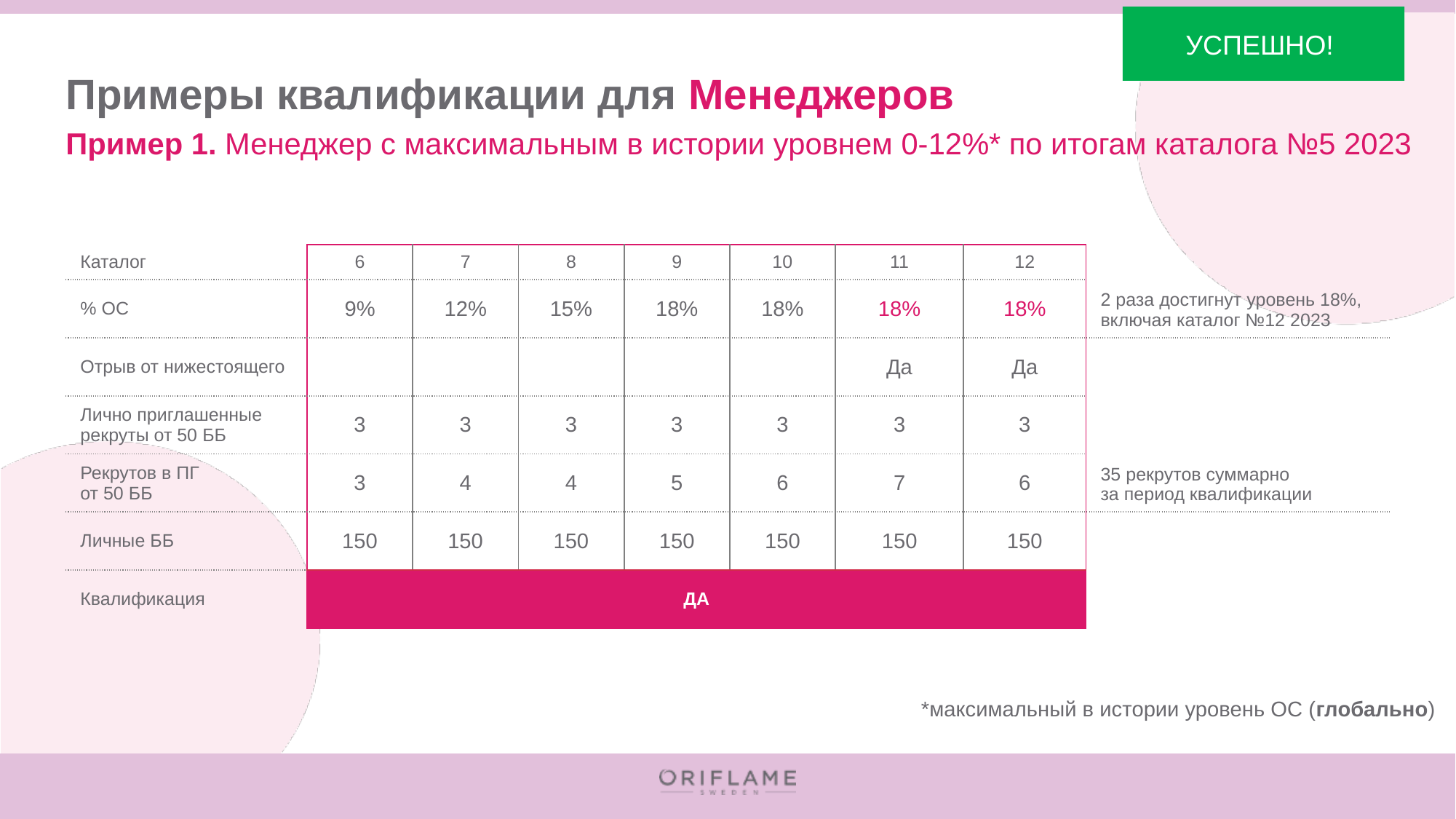

УСПЕШНО!
# Примеры квалификации для Менеджеров
Пример 1. Менеджер с максимальным в истории уровнем 0-12%* по итогам каталога №5 2023
| Каталог | 6 | 7 | 8 | 9 | 10 | 11 | 12 |  |
| --- | --- | --- | --- | --- | --- | --- | --- | --- |
| % ОС | 9% | 12% | 15% | 18% | 18% | 18% | 18% | 2 раза достигнут уровень 18%, включая каталог №12 2023 |
| Отрыв от нижестоящего |  |  |  |  |  | Да | Да |  |
| Лично приглашенные рекруты от 50 ББ | 3 | 3 | 3 | 3 | 3 | 3 | 3 |  |
| Рекрутов в ПГ от 50 ББ | 3 | 4 | 4 | 5 | 6 | 7 | 6 | 35 рекрутов суммарно за период квалификации |
| Личные ББ | 150 | 150 | 150 | 150 | 150 | 150 | 150 |  |
| Квалификация | ДА |  |  |  |  |  |  |  |
*максимальный в истории уровень ОС (глобально)